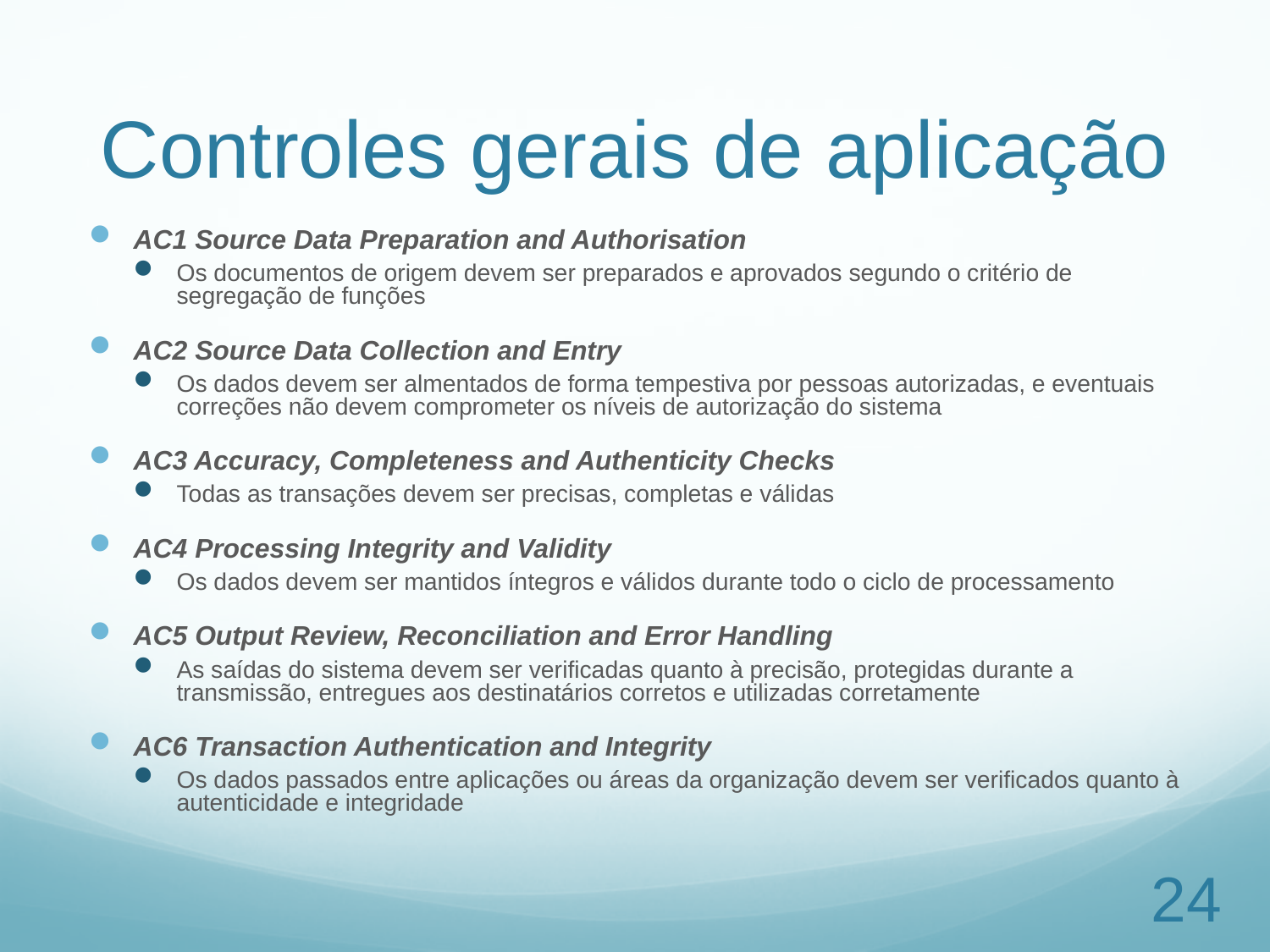

# Controles gerais de aplicação
AC1 Source Data Preparation and Authorisation
Os documentos de origem devem ser preparados e aprovados segundo o critério de segregação de funções
AC2 Source Data Collection and Entry
Os dados devem ser almentados de forma tempestiva por pessoas autorizadas, e eventuais correções não devem comprometer os níveis de autorização do sistema
AC3 Accuracy, Completeness and Authenticity Checks
Todas as transações devem ser precisas, completas e válidas
AC4 Processing Integrity and Validity
Os dados devem ser mantidos íntegros e válidos durante todo o ciclo de processamento
AC5 Output Review, Reconciliation and Error Handling
As saídas do sistema devem ser verificadas quanto à precisão, protegidas durante a transmissão, entregues aos destinatários corretos e utilizadas corretamente
AC6 Transaction Authentication and Integrity
Os dados passados entre aplicações ou áreas da organização devem ser verificados quanto à autenticidade e integridade
24